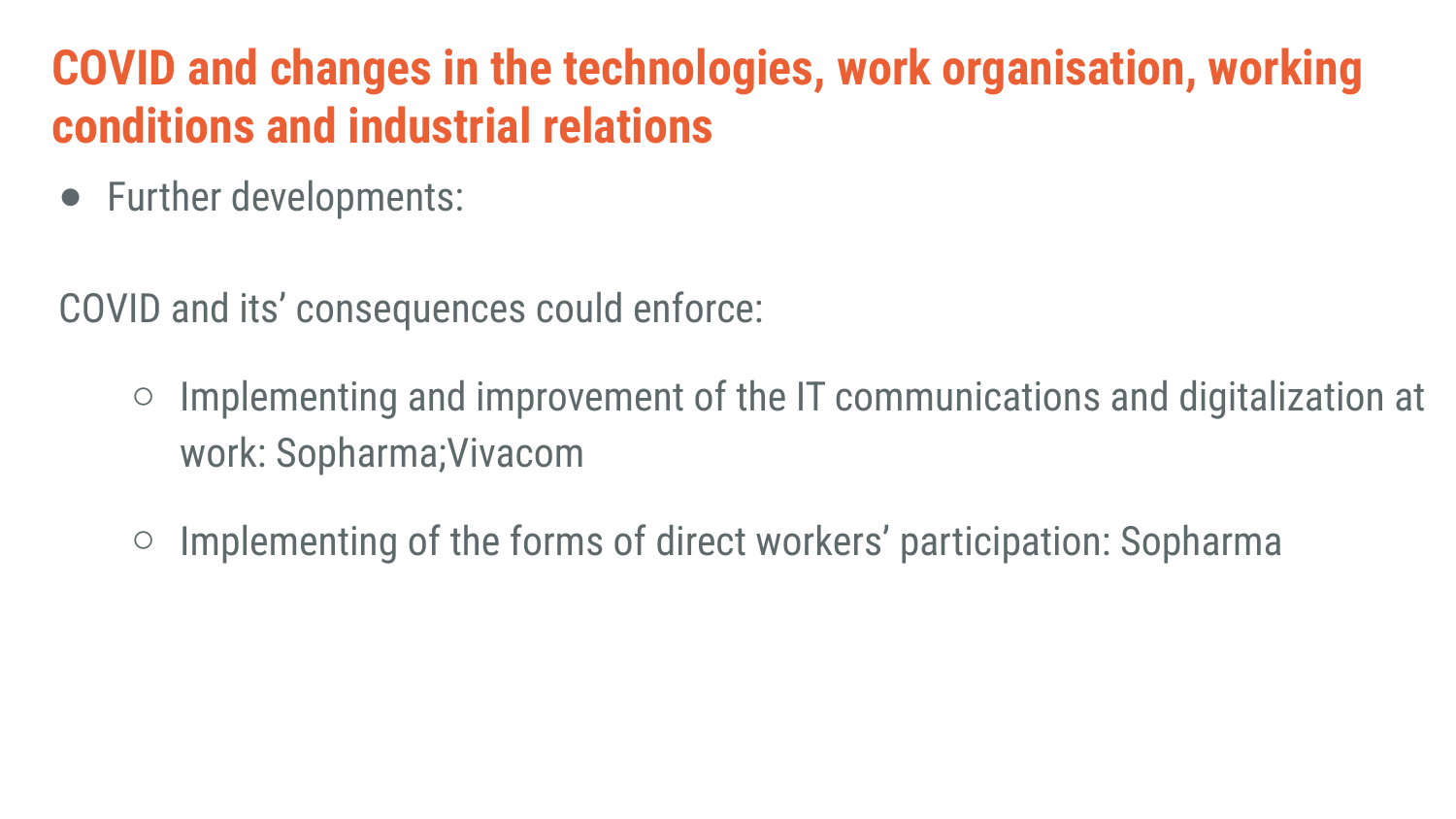

# COVID and changes in the technologies, work organisation, working conditions and industrial relations
Further developments:

COVID and its’ consequences could enforce:
Implementing and improvement of the IT communications and digitalization at work: Sopharma;Vivacom
Implementing of the forms of direct workers’ participation: Sopharma